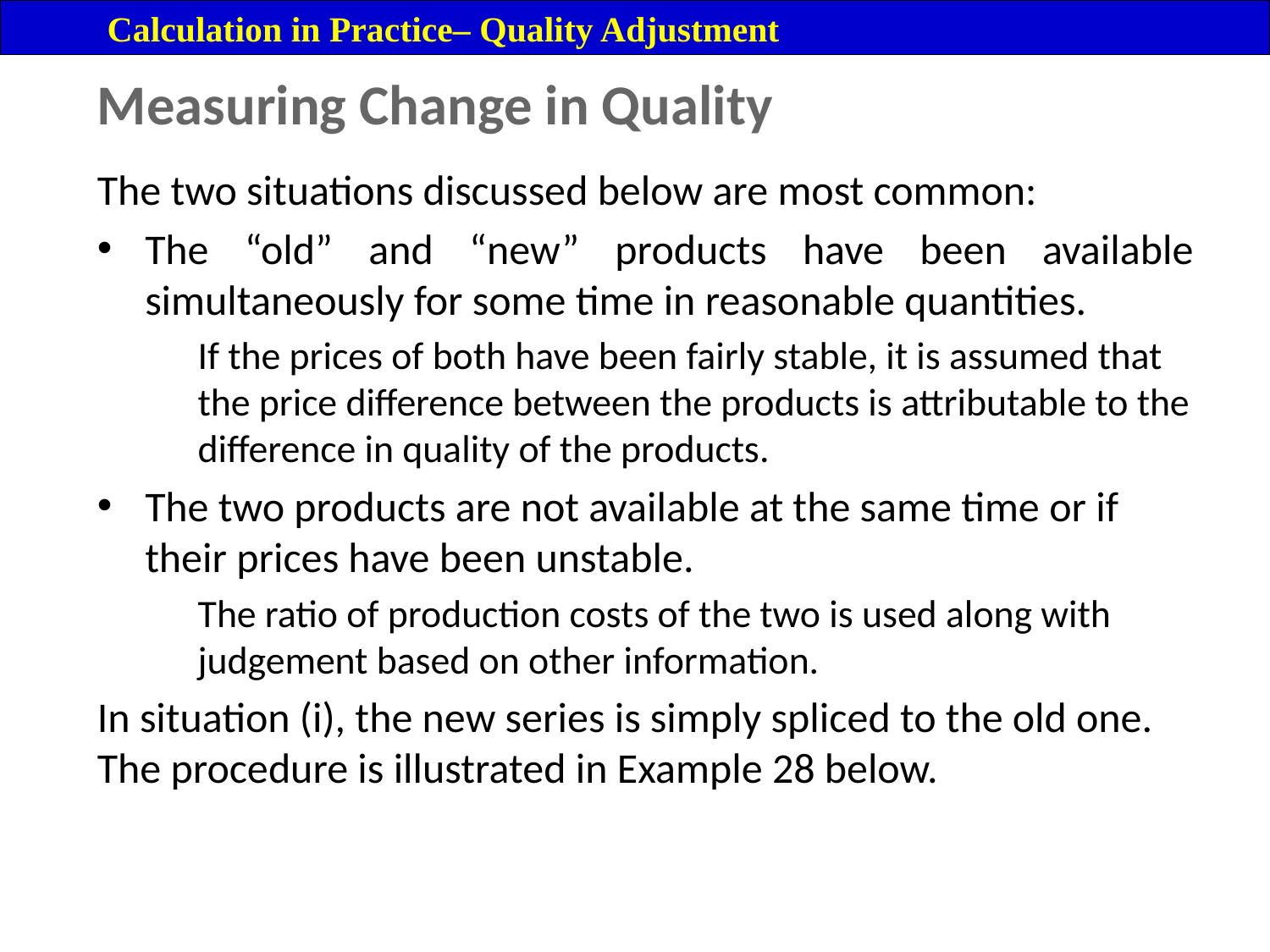

Calculation in Practice– Quality Adjustment
Measuring Change in Quality
The two situations discussed below are most common:
The “old” and “new” products have been available simultaneously for some time in reasonable quantities.
If the prices of both have been fairly stable, it is assumed that the price difference between the products is attributable to the difference in quality of the products.
The two products are not available at the same time or if their prices have been unstable.
The ratio of production costs of the two is used along with judgement based on other information.
In situation (i), the new series is simply spliced to the old one. The procedure is illustrated in Example 28 below.